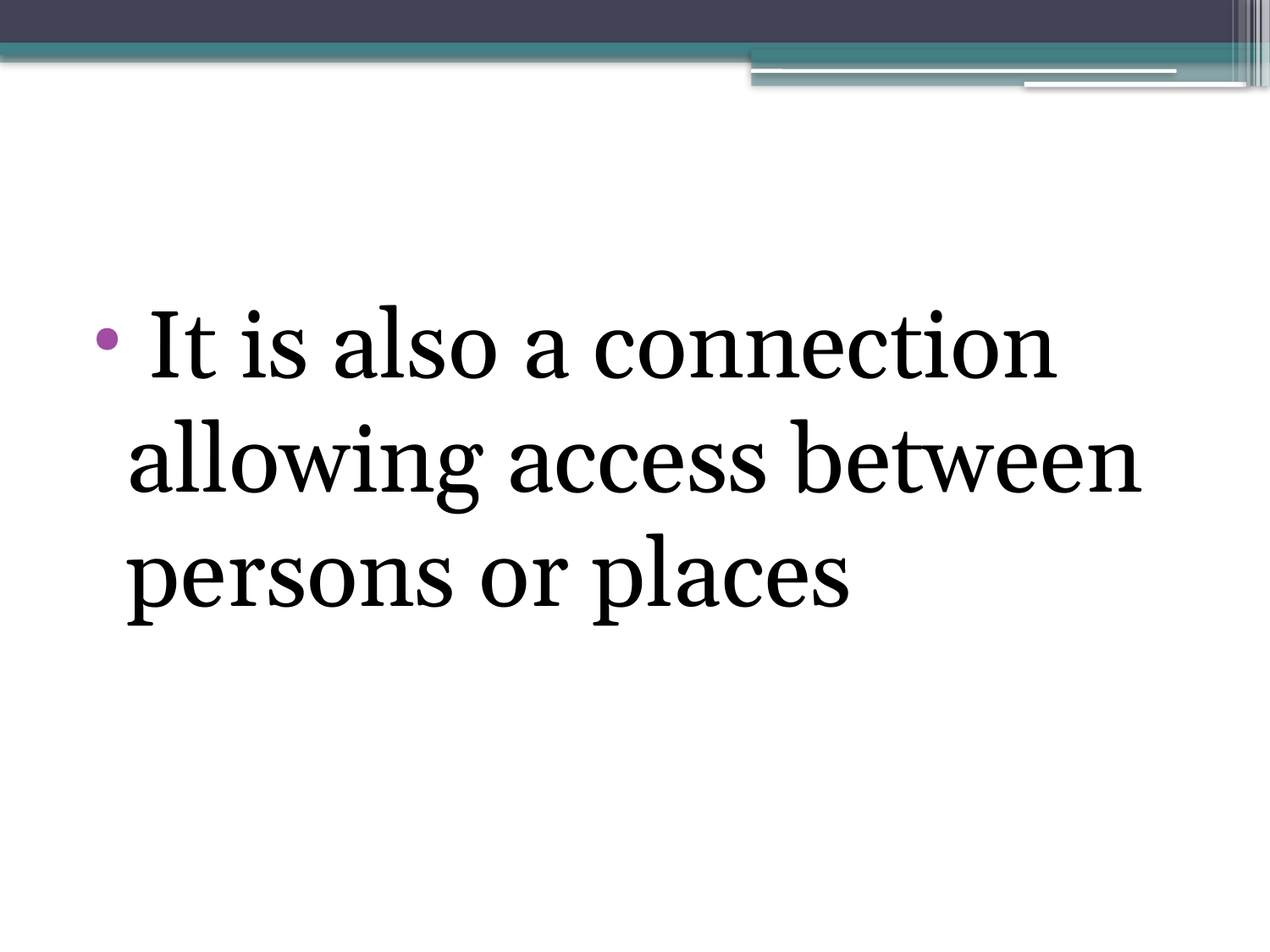

It is also a connection allowing access between persons or places